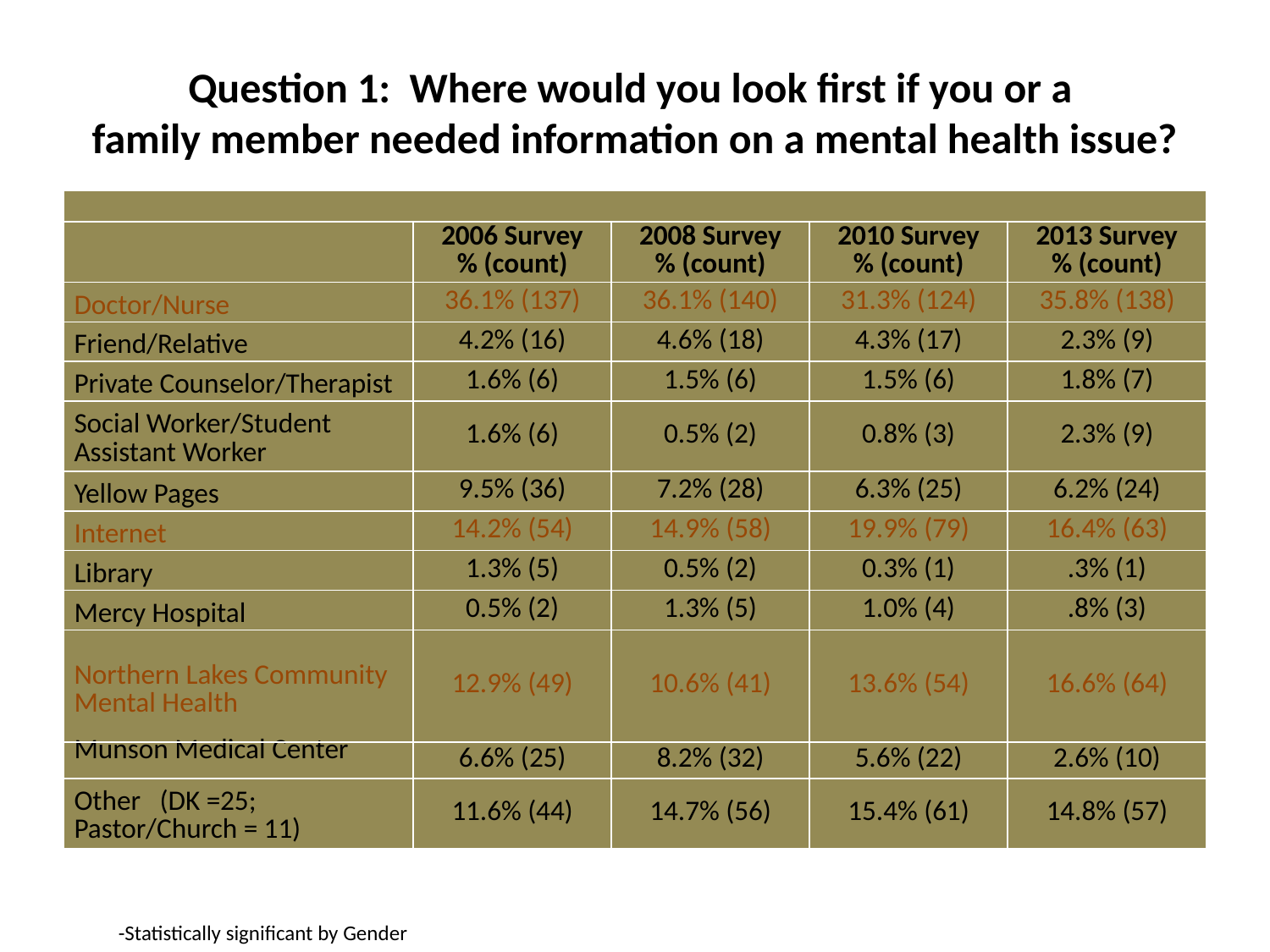

# Question 1:  Where would you look first if you or a family member needed information on a mental health issue?
|  |  |  |  |  |
| --- | --- | --- | --- | --- |
|  | 2006 Survey % (count) | 2008 Survey % (count) | 2010 Survey % (count) | 2013 Survey % (count) |
| Doctor/Nurse | 36.1% (137) | 36.1% (140) | 31.3% (124) | 35.8% (138) |
| Friend/Relative | 4.2% (16) | 4.6% (18) | 4.3% (17) | 2.3% (9) |
| Private Counselor/Therapist | 1.6% (6) | 1.5% (6) | 1.5% (6) | 1.8% (7) |
| Social Worker/Student Assistant Worker | 1.6% (6) | 0.5% (2) | 0.8% (3) | 2.3% (9) |
| Yellow Pages | 9.5% (36) | 7.2% (28) | 6.3% (25) | 6.2% (24) |
| Internet | 14.2% (54) | 14.9% (58) | 19.9% (79) | 16.4% (63) |
| Library | 1.3% (5) | 0.5% (2) | 0.3% (1) | .3% (1) |
| Mercy Hospital | 0.5% (2) | 1.3% (5) | 1.0% (4) | .8% (3) |
| Northern Lakes Community Mental Health | 12.9% (49) | 10.6% (41) | 13.6% (54) | 16.6% (64) |
| Munson Medical Center | 6.6% (25) | 8.2% (32) | 5.6% (22) | 2.6% (10) |
| Other (DK =25; Pastor/Church = 11) | 11.6% (44) | 14.7% (56) | 15.4% (61) | 14.8% (57) |
-Statistically significant by Gender